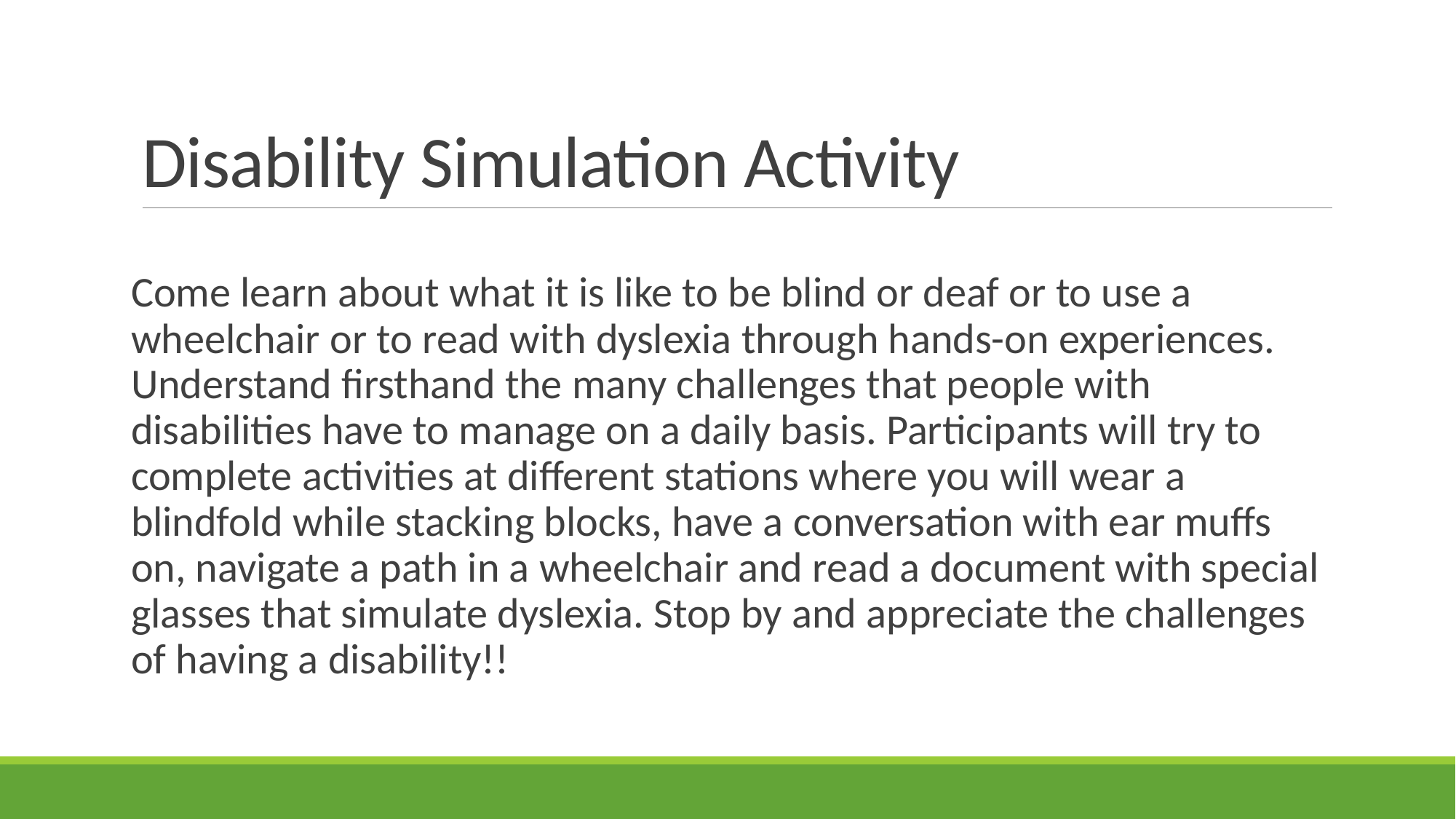

# Disability Simulation Activity

Come learn about what it is like to be blind or deaf or to use a wheelchair or to read with dyslexia through hands-on experiences. Understand firsthand the many challenges that people with disabilities have to manage on a daily basis. Participants will try to complete activities at different stations where you will wear a blindfold while stacking blocks, have a conversation with ear muffs on, navigate a path in a wheelchair and read a document with special glasses that simulate dyslexia. Stop by and appreciate the challenges of having a disability!!